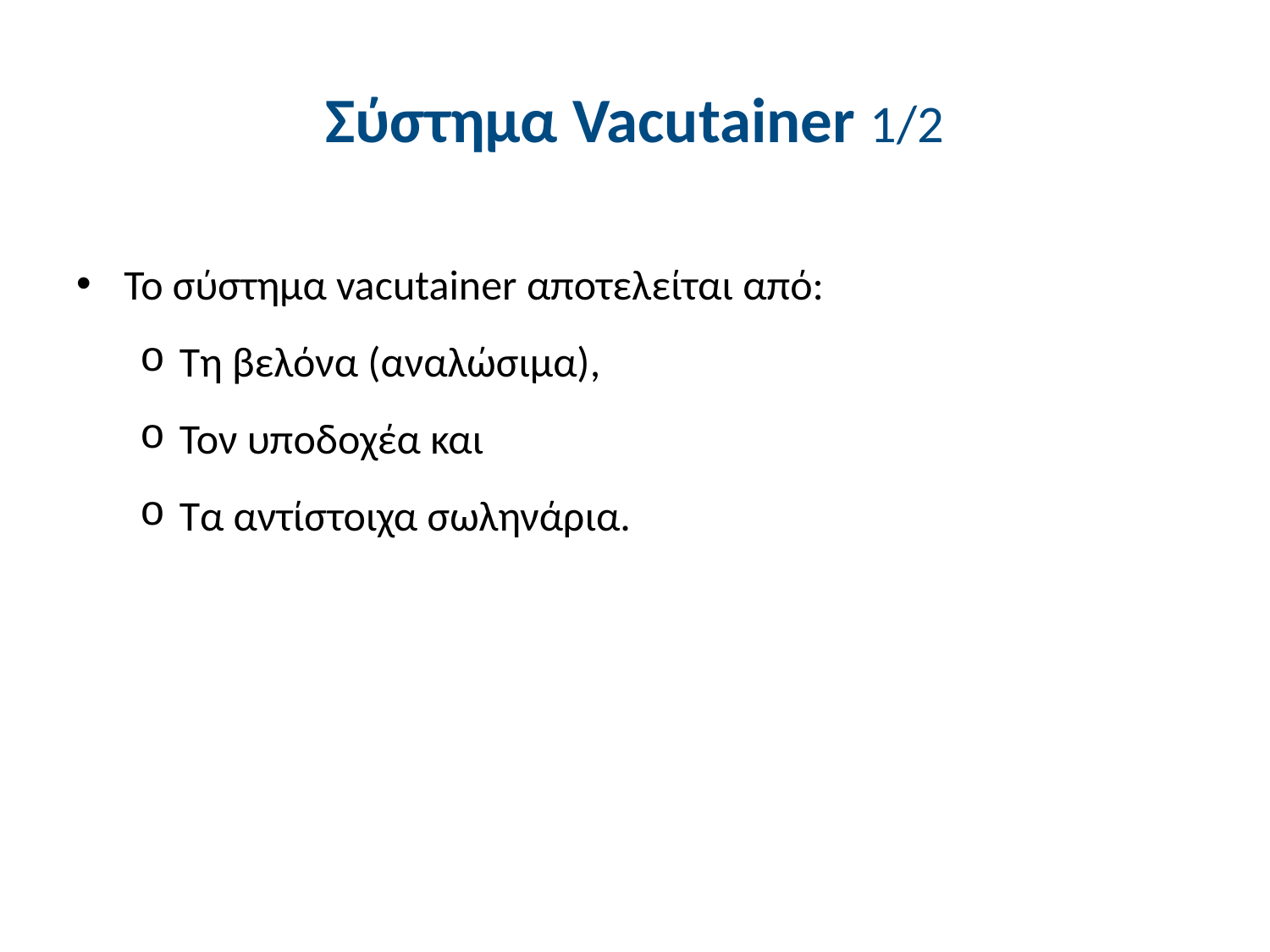

# Σύστημα Vacutainer 1/2
Το σύστημα vacutainer αποτελείται από:
Τη βελόνα (αναλώσιμα),
Τον υποδοχέα και
Τα αντίστοιχα σωληνάρια.